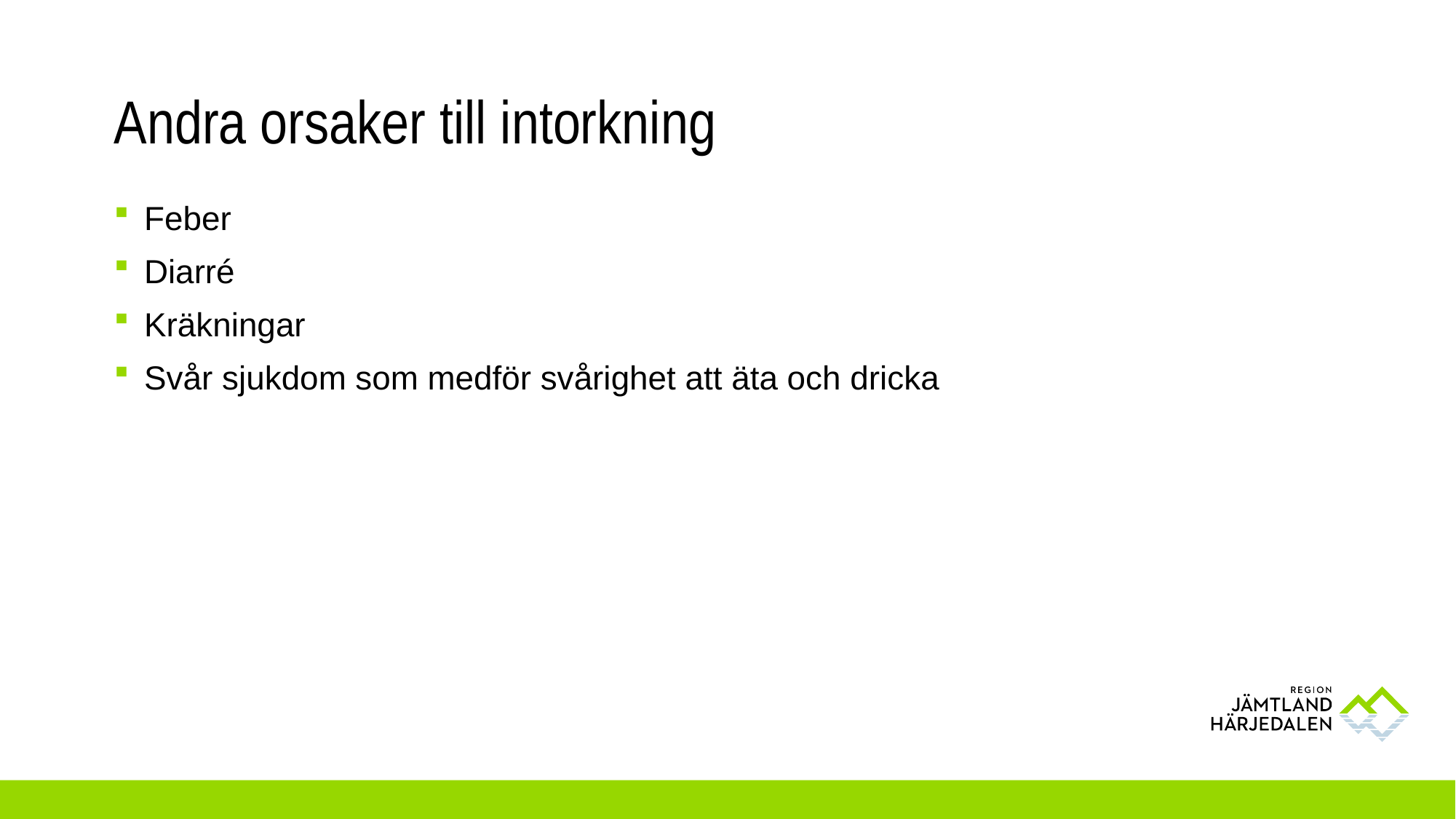

# Andra orsaker till intorkning
Feber
Diarré
Kräkningar
Svår sjukdom som medför svårighet att äta och dricka